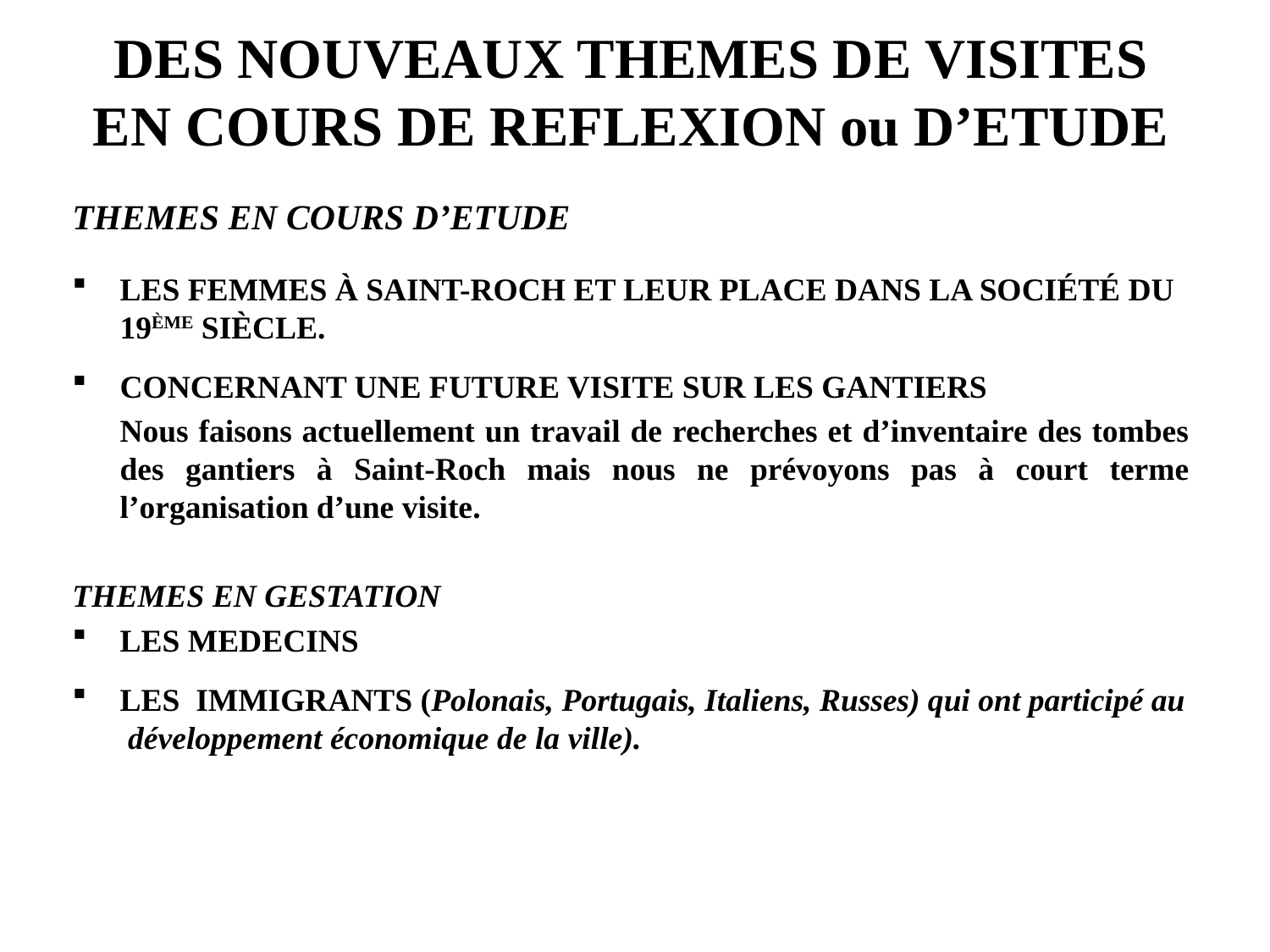

# DES NOUVEAUX THEMES DE VISITES EN COURS DE REFLEXION ou D’ETUDE
THEMES EN COURS D’ETUDE
LES FEMMES À SAINT-ROCH ET LEUR PLACE DANS LA SOCIÉTÉ DU 19ÈME SIÈCLE.
CONCERNANT UNE FUTURE VISITE SUR LES GANTIERS
	Nous faisons actuellement un travail de recherches et d’inventaire des tombes des gantiers à Saint-Roch mais nous ne prévoyons pas à court terme l’organisation d’une visite.

THEMES EN GESTATION
LES MEDECINS
LES  IMMIGRANTS (Polonais, Portugais, Italiens, Russes) qui ont participé au  développement économique de la ville).